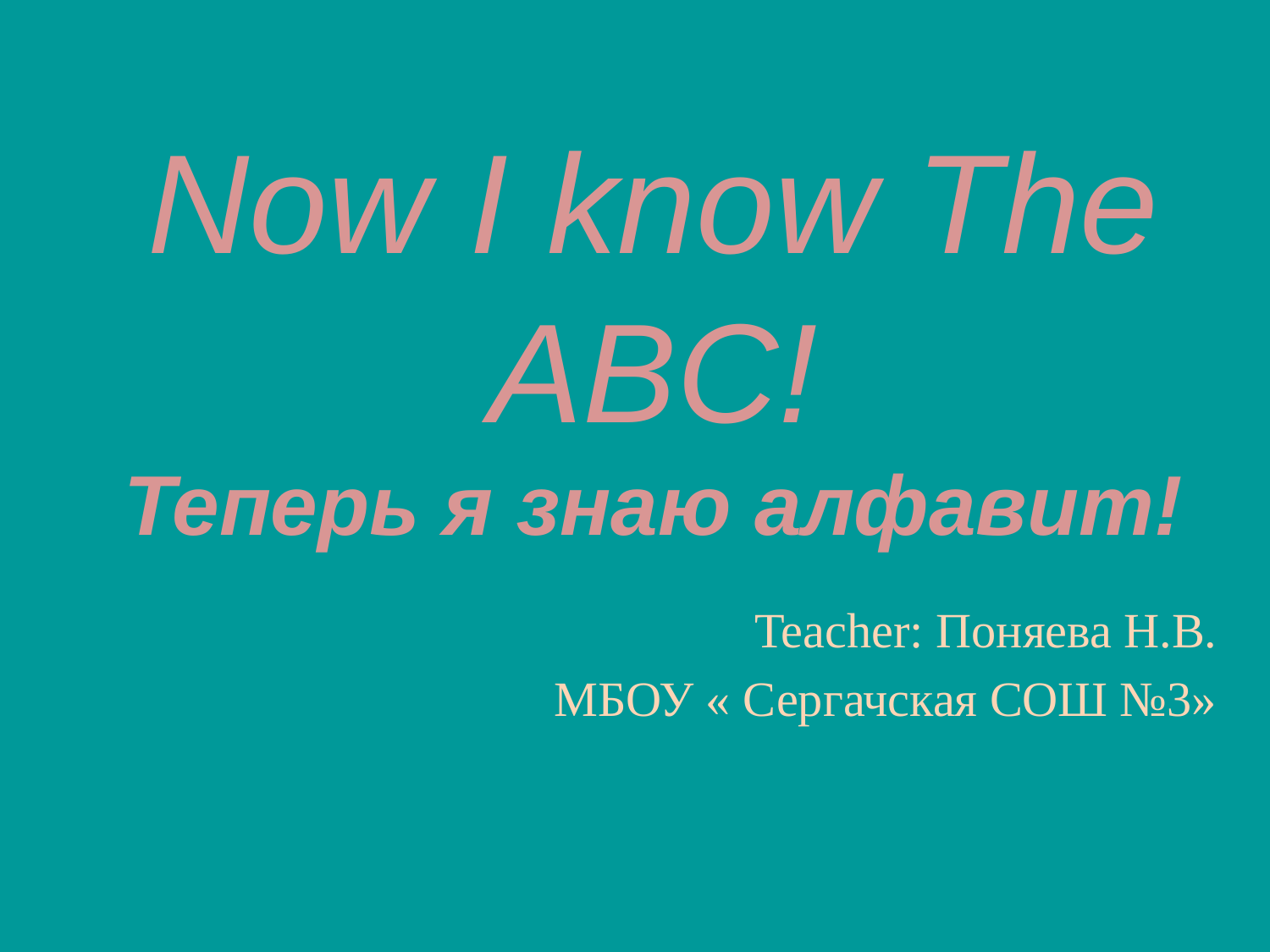

# Now I know The ABC! Теперь я знаю алфавит!
Teacher: Поняева Н.В.
МБОУ « Сергачская СОШ №3»